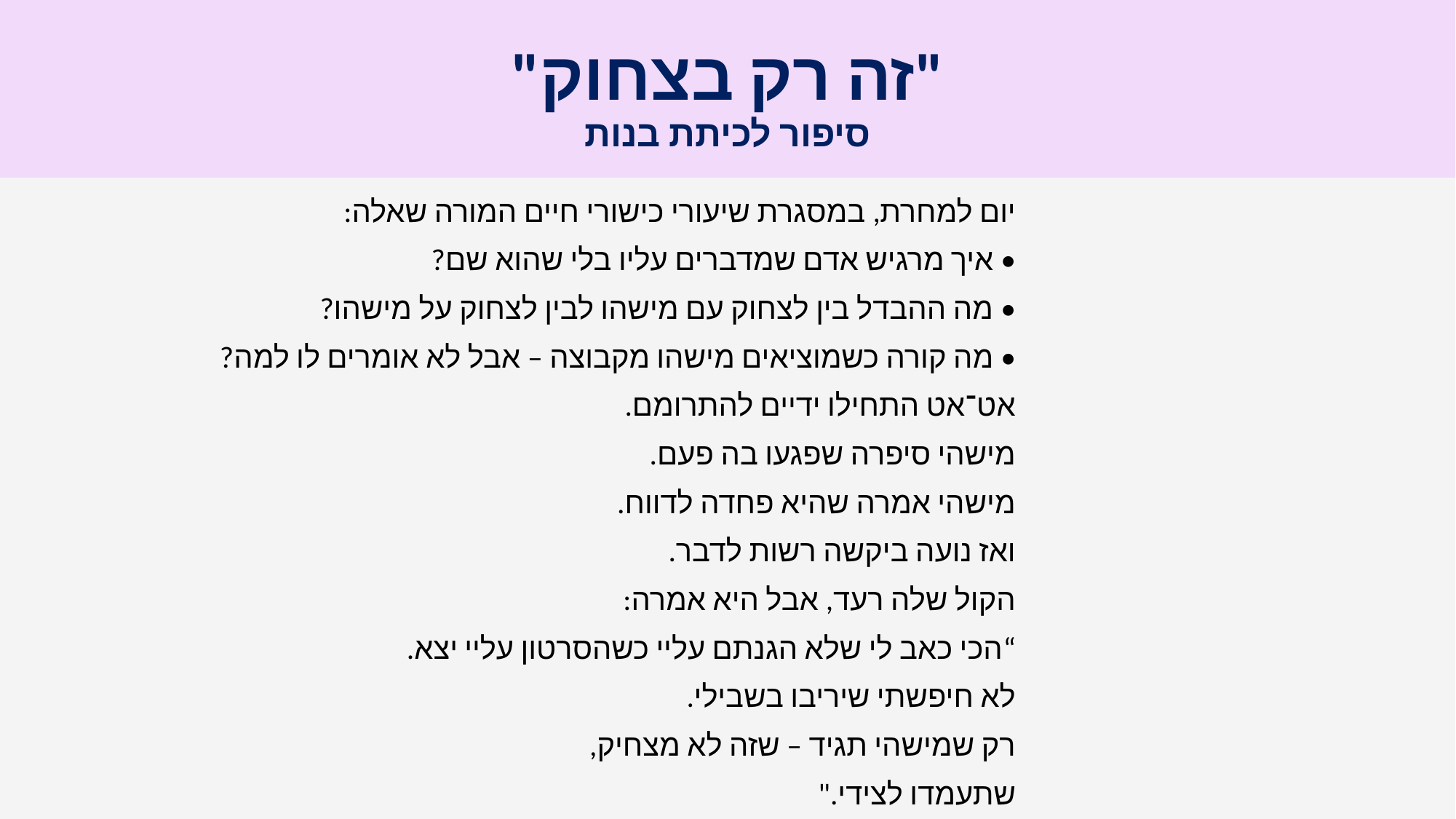

# "זה רק בצחוק" סיפור לכיתת בנות
יום למחרת, במסגרת שיעורי כישורי חיים המורה שאלה:
• איך מרגיש אדם שמדברים עליו בלי שהוא שם?
• מה ההבדל בין לצחוק עם מישהו לבין לצחוק על מישהו?
• מה קורה כשמוציאים מישהו מקבוצה – אבל לא אומרים לו למה?
אט־אט התחילו ידיים להתרומם.
מישהי סיפרה שפגעו בה פעם.
מישהי אמרה שהיא פחדה לדווח.
ואז נועה ביקשה רשות לדבר.
הקול שלה רעד, אבל היא אמרה:
“הכי כאב לי שלא הגנתם עליי כשהסרטון עליי יצא.
לא חיפשתי שיריבו בשבילי.
רק שמישהי תגיד – שזה לא מצחיק,
שתעמדו לצידי."